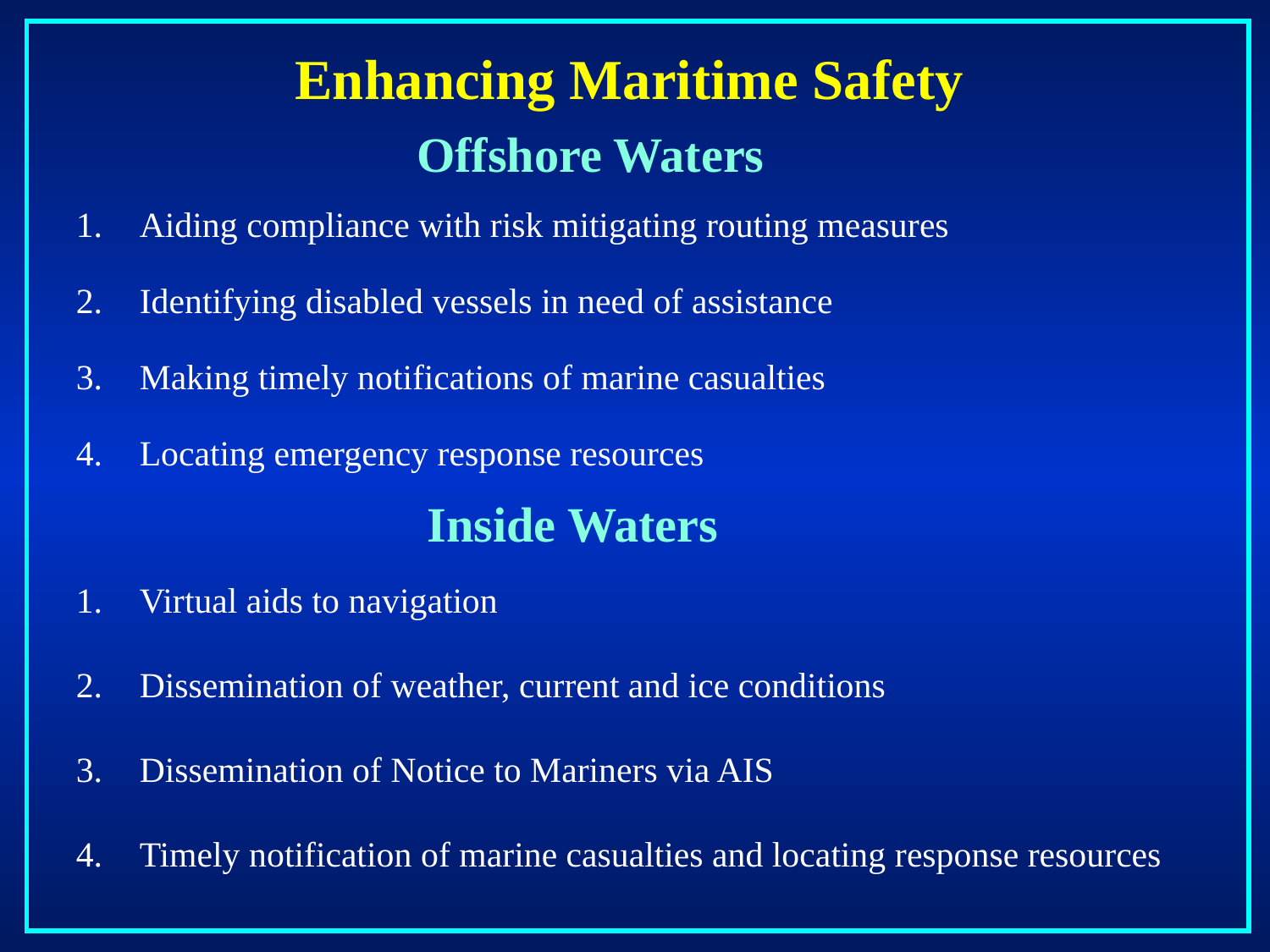

# Enhancing Maritime Safety
Offshore Waters
Aiding compliance with risk mitigating routing measures

Identifying disabled vessels in need of assistance

Making timely notifications of marine casualties
Locating emergency response resources
Inside Waters
Virtual aids to navigation

Dissemination of weather, current and ice conditions

Dissemination of Notice to Mariners via AIS

Timely notification of marine casualties and locating response resources